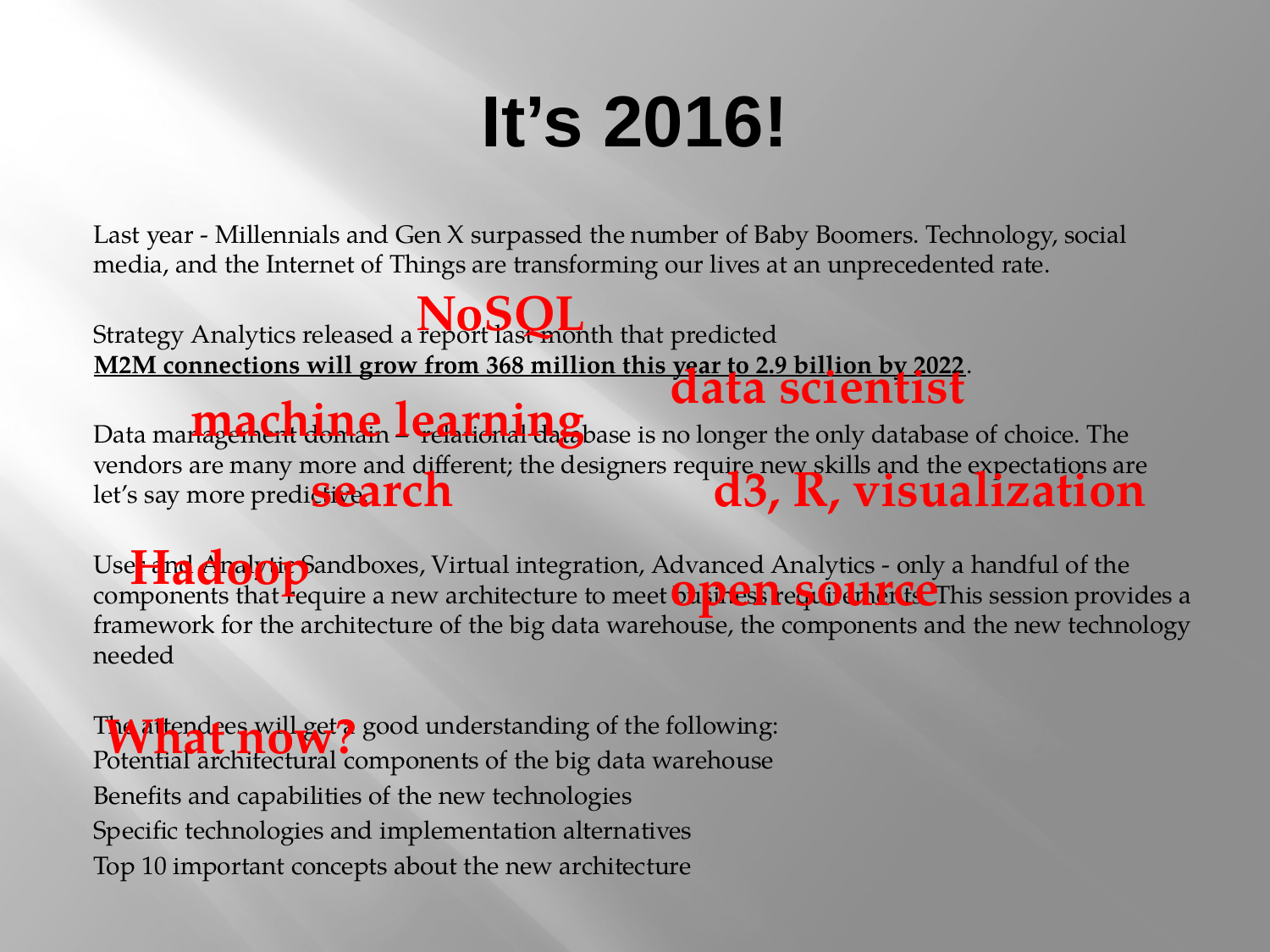

# It’s 2016!
Last year - Millennials and Gen X surpassed the number of Baby Boomers. Technology, social media, and the Internet of Things are transforming our lives at an unprecedented rate.

Strategy Analytics released a report last month that predicted M2M connections will grow from 368 million this year to 2.9 billion by 2022.

Data management domain –  relational database is no longer the only database of choice. The vendors are many more and different; the designers require new skills and the expectations are let’s say more predictive.

User and Analytic Sandboxes, Virtual integration, Advanced Analytics - only a handful of the components that require a new architecture to meet business requirements. This session provides a framework for the architecture of the big data warehouse, the components and the new technology needed

The attendees will get a good understanding of the following:
	Potential architectural components of the big data warehouse
	Benefits and capabilities of the new technologies
	Specific technologies and implementation alternatives
	Top 10 important concepts about the new architecture
NoSQL
data scientist
machine learning
search
d3, R, visualization
Hadoop
open source
What now?